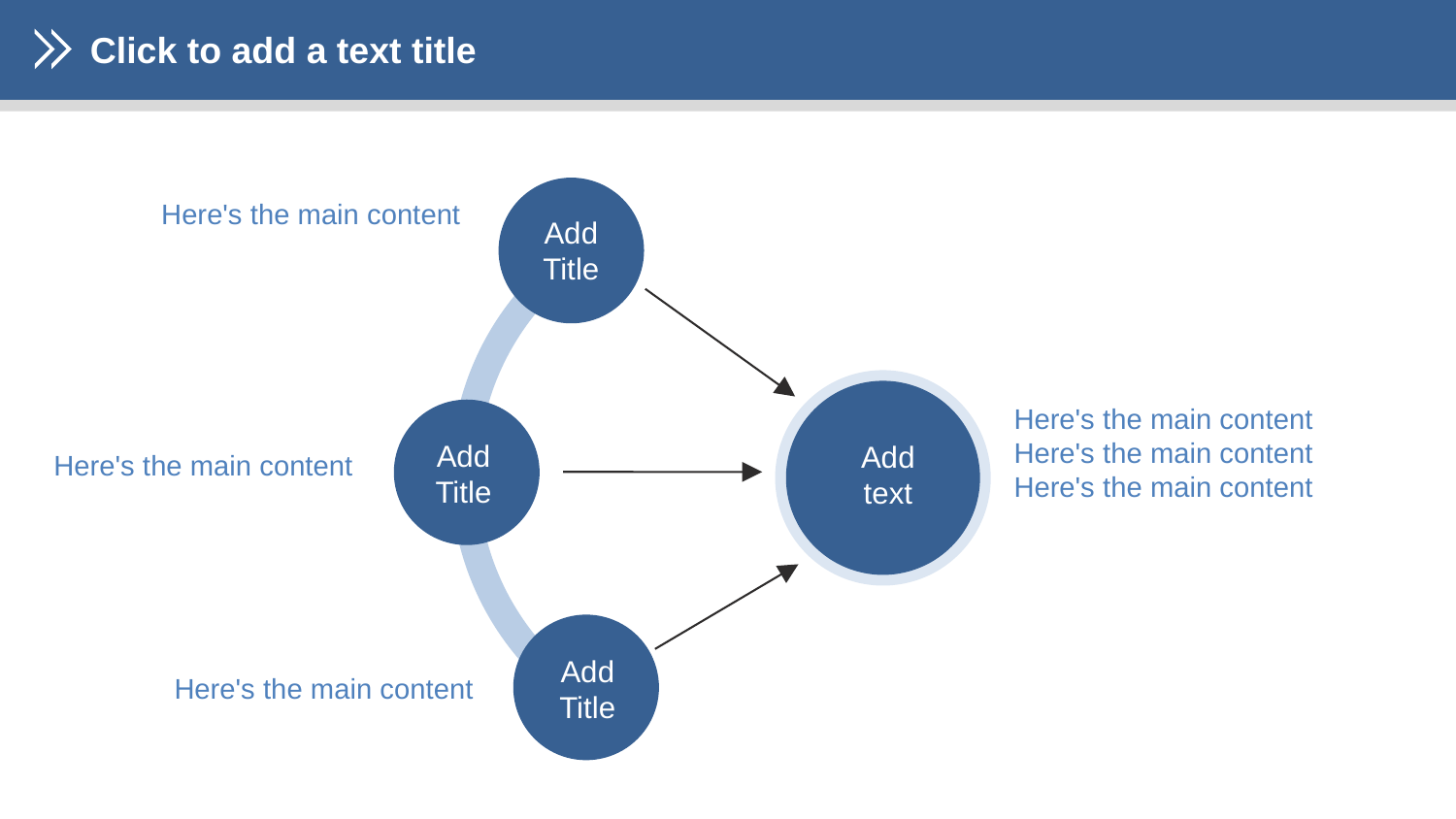

Click to add a text title

Here's the main content
Add Title

Here's the main content
Here's the main content
Here's the main content

Add Title
Add text
Here's the main content

Add Title
Here's the main content